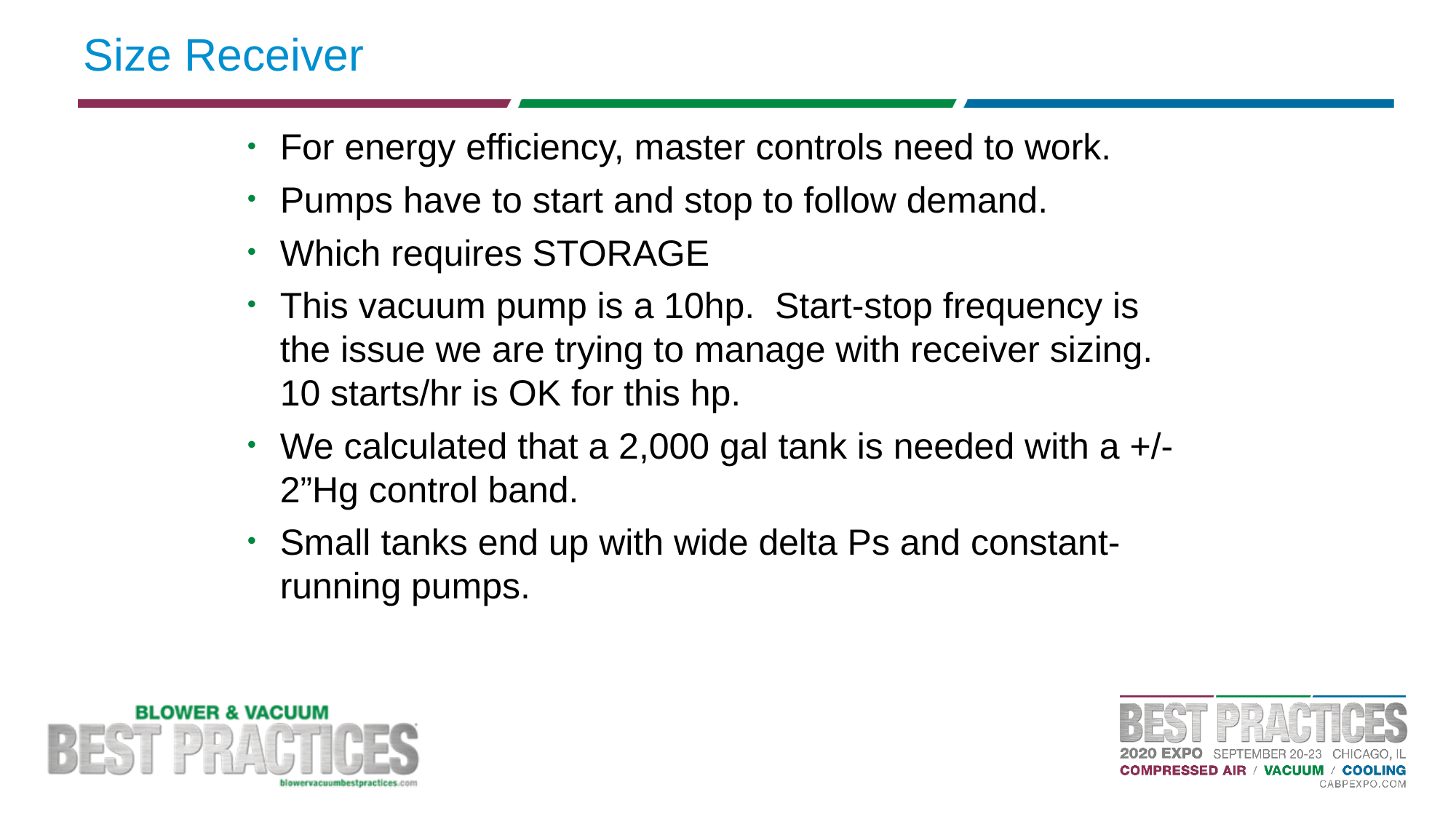

# Size Receiver
For energy efficiency, master controls need to work.
Pumps have to start and stop to follow demand.
Which requires STORAGE
This vacuum pump is a 10hp.  Start-stop frequency is the issue we are trying to manage with receiver sizing.  10 starts/hr is OK for this hp.
We calculated that a 2,000 gal tank is needed with a +/-2”Hg control band.
Small tanks end up with wide delta Ps and constant-running pumps.